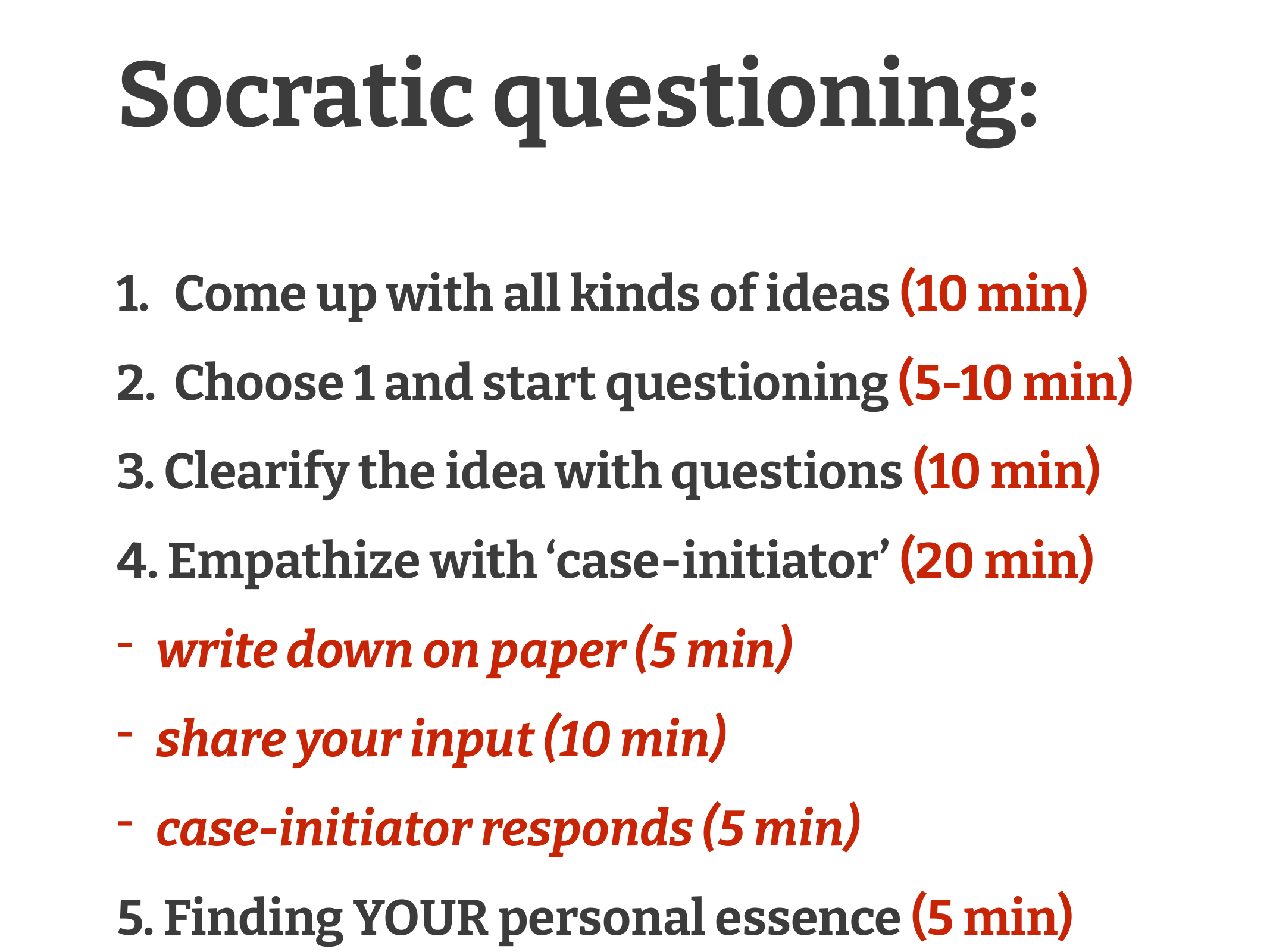

Socratic questioning:

Come up with all kinds of ideas (10 min)
Choose 1 and start questioning (5-10 min)
3. Clearify the idea with questions (10 min)
4. Empathize with ‘case-initiator’ (20 min)
write down on paper (5 min)
share your input (10 min)
case-initiator responds (5 min)
5. Finding YOUR personal essence (5 min)